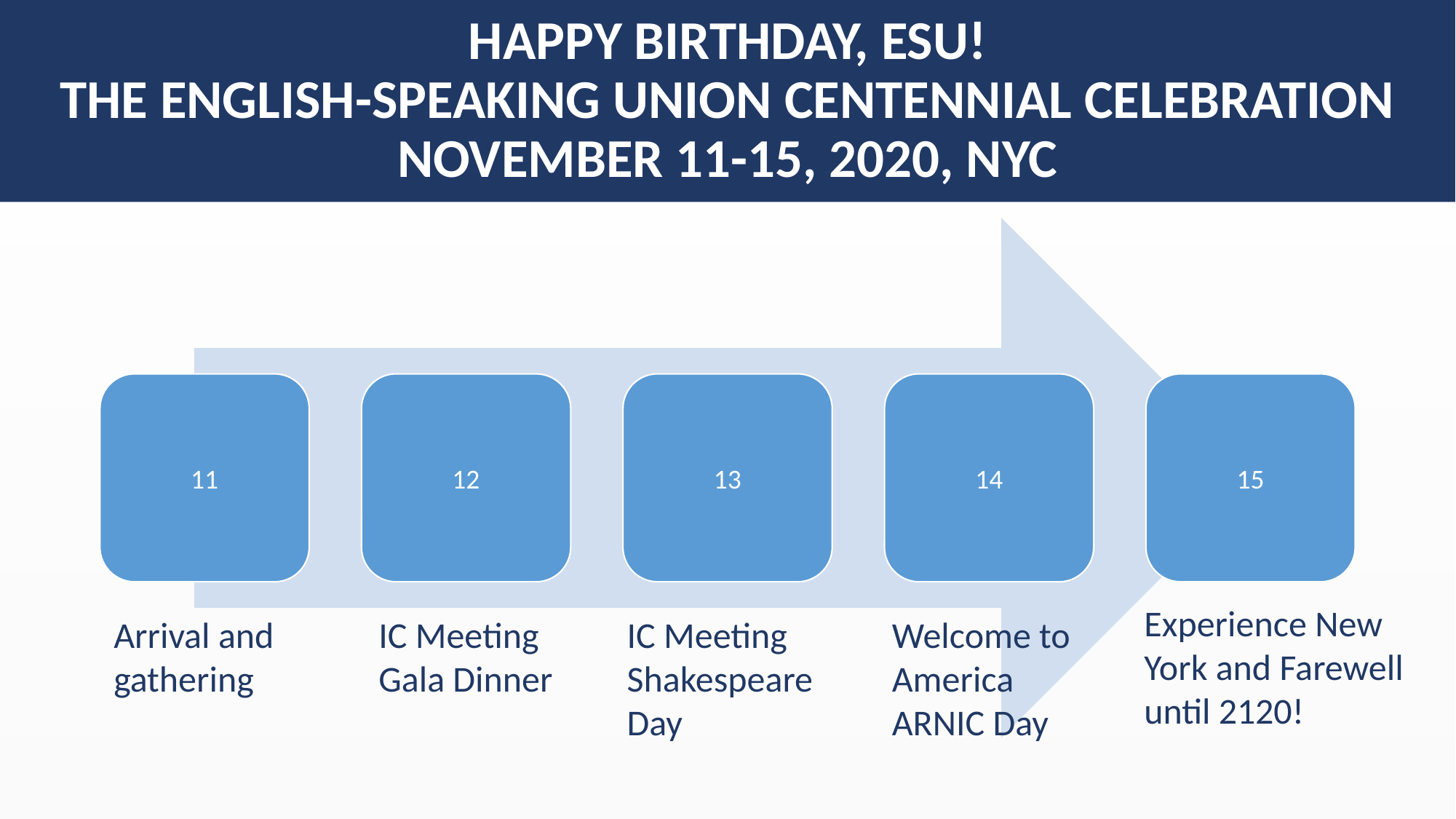

# Happy Birthday, ESU! The English-Speaking Union Centennial Celebration November 11-15, 2020, nyc
11
12
13
14
15
Experience New York and Farewell until 2120!
Welcome to America
ARNIC Day
IC Meeting
Gala Dinner
IC Meeting
Shakespeare Day
Arrival and gathering